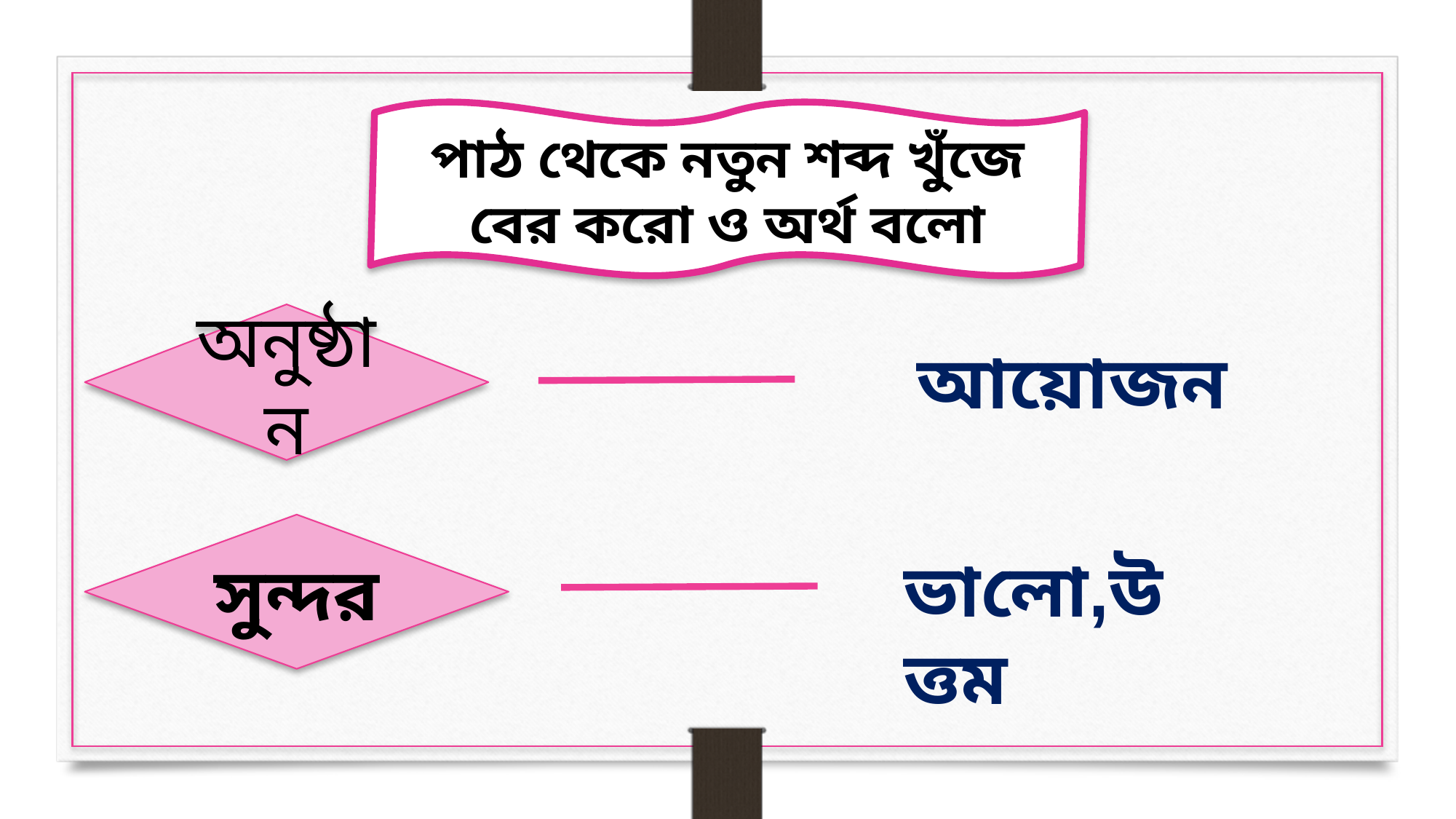

পাঠ থেকে নতুন শব্দ খুঁজে বের করো ও অর্থ বলো
অনুষ্ঠান
আয়োজন
সুন্দর
ভালো,উত্তম